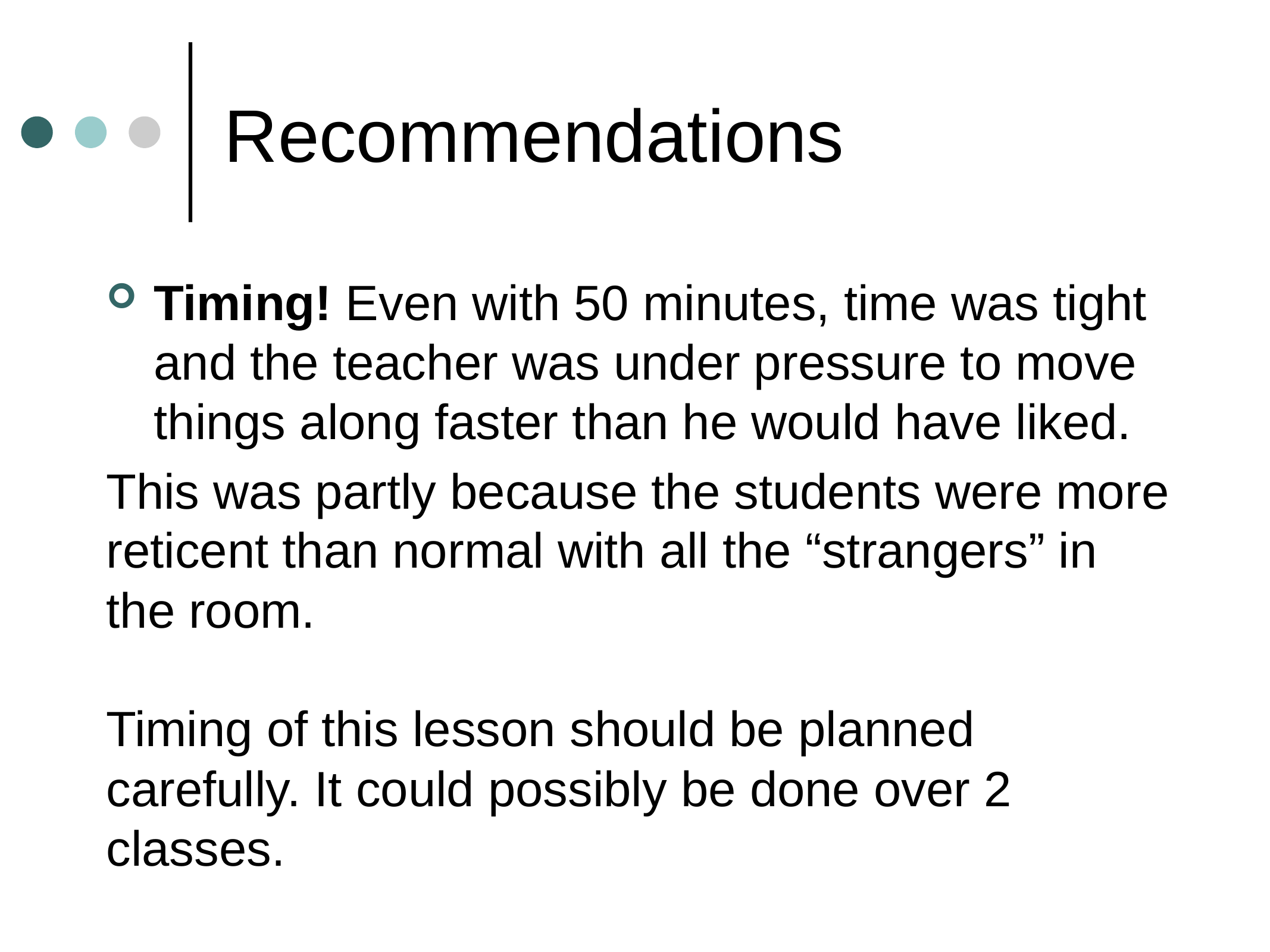

# Recommendations
Timing! Even with 50 minutes, time was tight and the teacher was under pressure to move things along faster than he would have liked.
This was partly because the students were more reticent than normal with all the “strangers” in the room.
Timing of this lesson should be planned carefully. It could possibly be done over 2 classes.